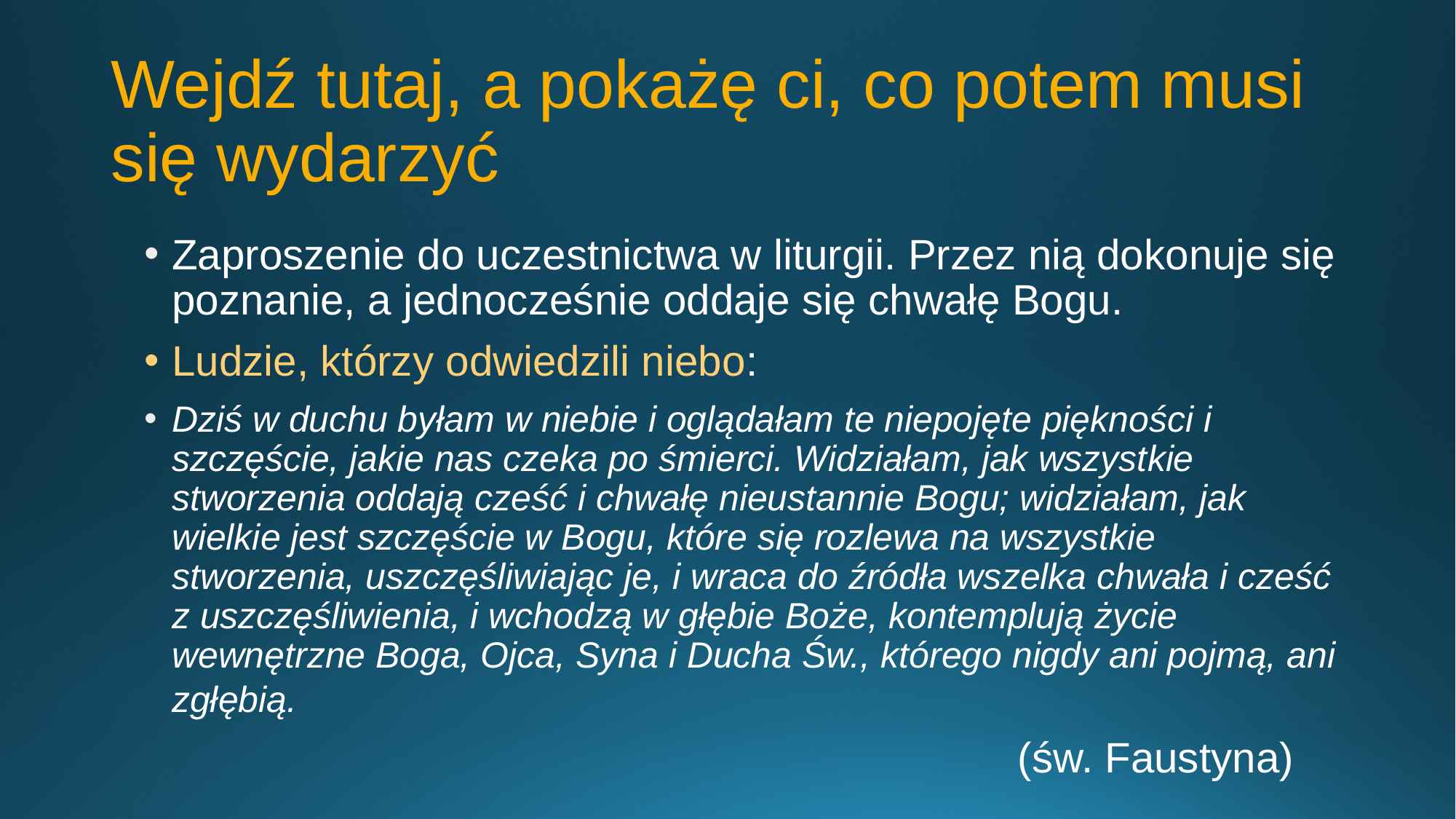

# Wejdź tutaj, a pokażę ci, co potem musi się wydarzyć
Zaproszenie do uczestnictwa w liturgii. Przez nią dokonuje się poznanie, a jednocześnie oddaje się chwałę Bogu.
Ludzie, którzy odwiedzili niebo:
Dziś w duchu byłam w niebie i oglądałam te niepojęte piękności i szczęście, jakie nas czeka po śmierci. Widziałam, jak wszystkie stworzenia oddają cześć i chwałę nieustannie Bogu; widziałam, jak wielkie jest szczęście w Bogu, które się rozlewa na wszystkie stworzenia, uszczęśliwiając je, i wraca do źródła wszelka chwała i cześć z uszczęśliwienia, i wchodzą w głębie Boże, kontemplują życie wewnętrzne Boga, Ojca, Syna i Ducha Św., którego nigdy ani pojmą, ani zgłębią.
								(św. Faustyna)